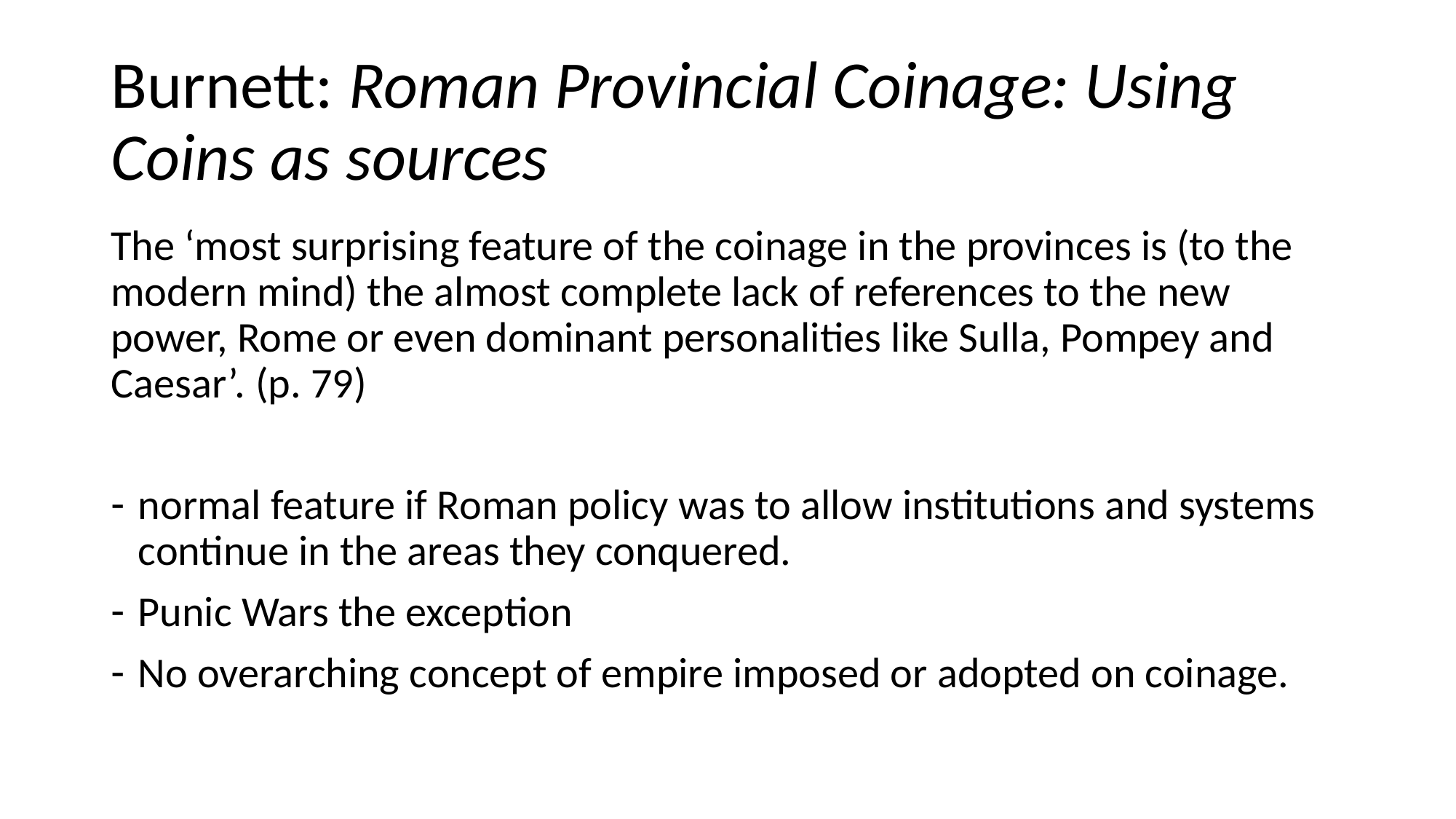

# Burnett: Roman Provincial Coinage: Using Coins as sources
The ‘most surprising feature of the coinage in the provinces is (to the modern mind) the almost complete lack of references to the new power, Rome or even dominant personalities like Sulla, Pompey and Caesar’. (p. 79)

normal feature if Roman policy was to allow institutions and systems continue in the areas they conquered.
Punic Wars the exception
No overarching concept of empire imposed or adopted on coinage.